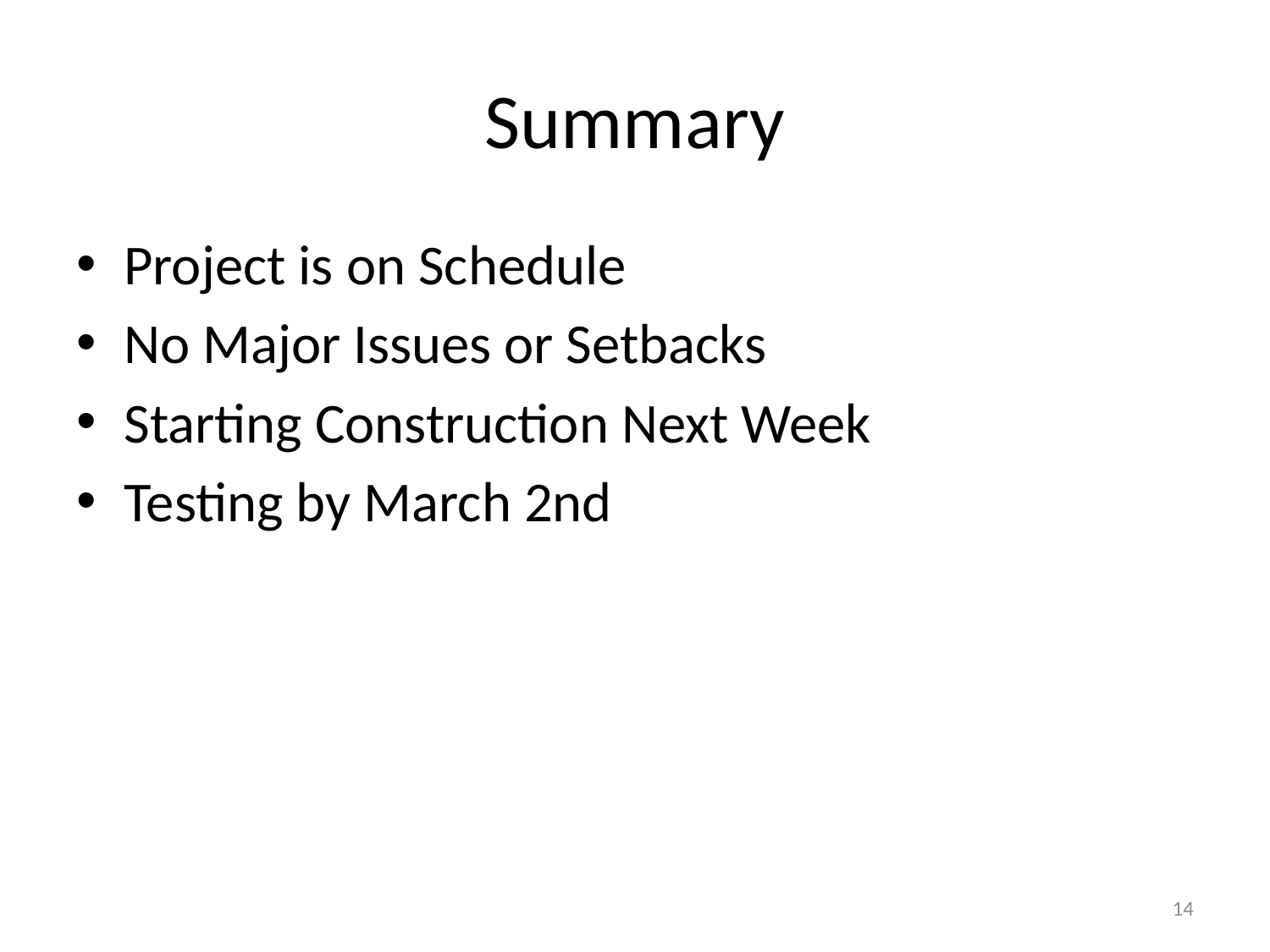

# Summary
Project is on Schedule
No Major Issues or Setbacks
Starting Construction Next Week
Testing by March 2nd

14